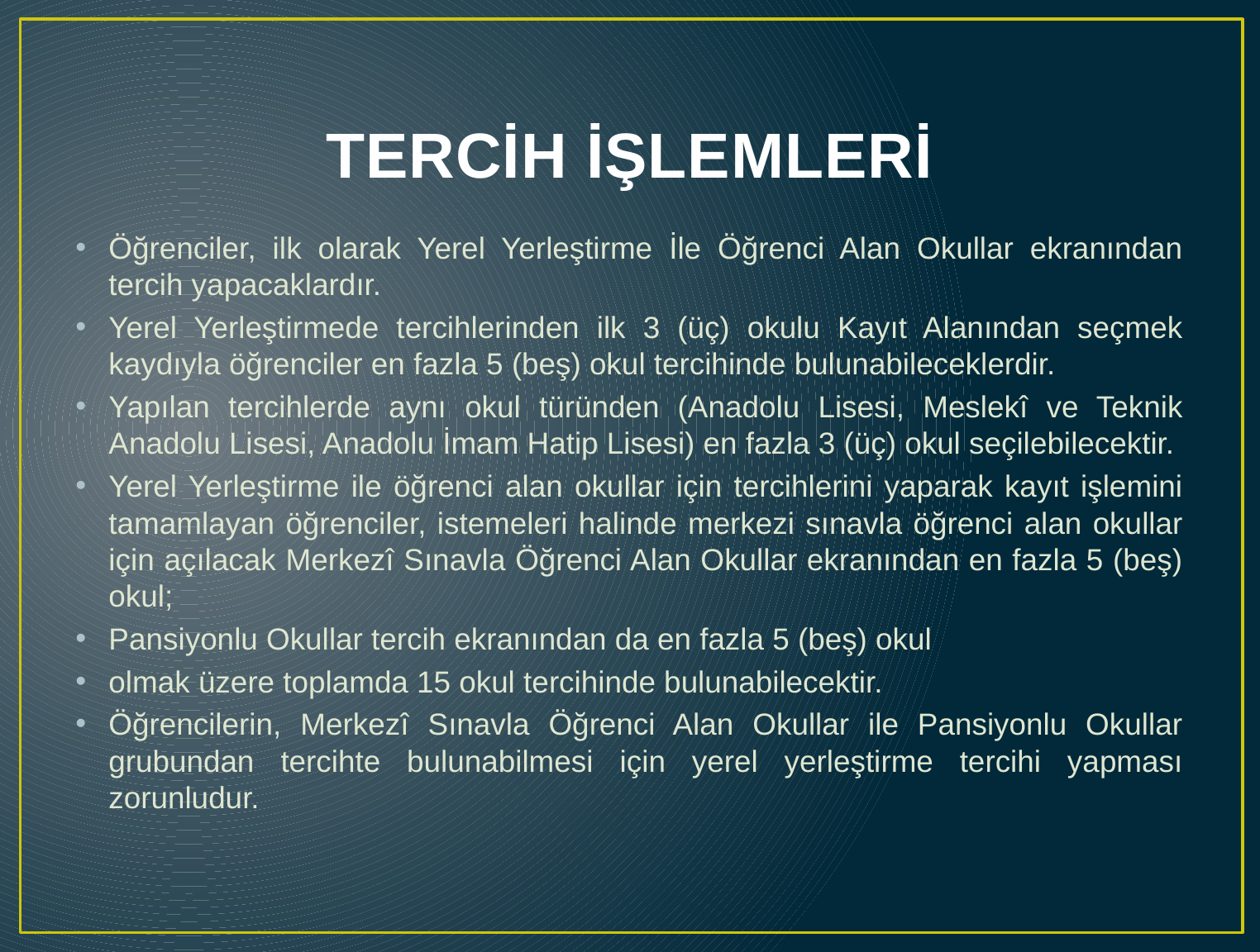

# TERCİH İŞLEMLERİ
Öğrenciler, ilk olarak Yerel Yerleştirme İle Öğrenci Alan Okullar ekranından tercih yapacaklardır.
Yerel Yerleştirmede tercihlerinden ilk 3 (üç) okulu Kayıt Alanından seçmek kaydıyla öğrenciler en fazla 5 (beş) okul tercihinde bulunabileceklerdir.
Yapılan tercihlerde aynı okul türünden (Anadolu Lisesi, Meslekî ve Teknik Anadolu Lisesi, Anadolu İmam Hatip Lisesi) en fazla 3 (üç) okul seçilebilecektir.
Yerel Yerleştirme ile öğrenci alan okullar için tercihlerini yaparak kayıt işlemini tamamlayan öğrenciler, istemeleri halinde merkezi sınavla öğrenci alan okullar için açılacak Merkezî Sınavla Öğrenci Alan Okullar ekranından en fazla 5 (beş) okul;
Pansiyonlu Okullar tercih ekranından da en fazla 5 (beş) okul
olmak üzere toplamda 15 okul tercihinde bulunabilecektir.
Öğrencilerin, Merkezî Sınavla Öğrenci Alan Okullar ile Pansiyonlu Okullar grubundan tercihte bulunabilmesi için yerel yerleştirme tercihi yapması zorunludur.